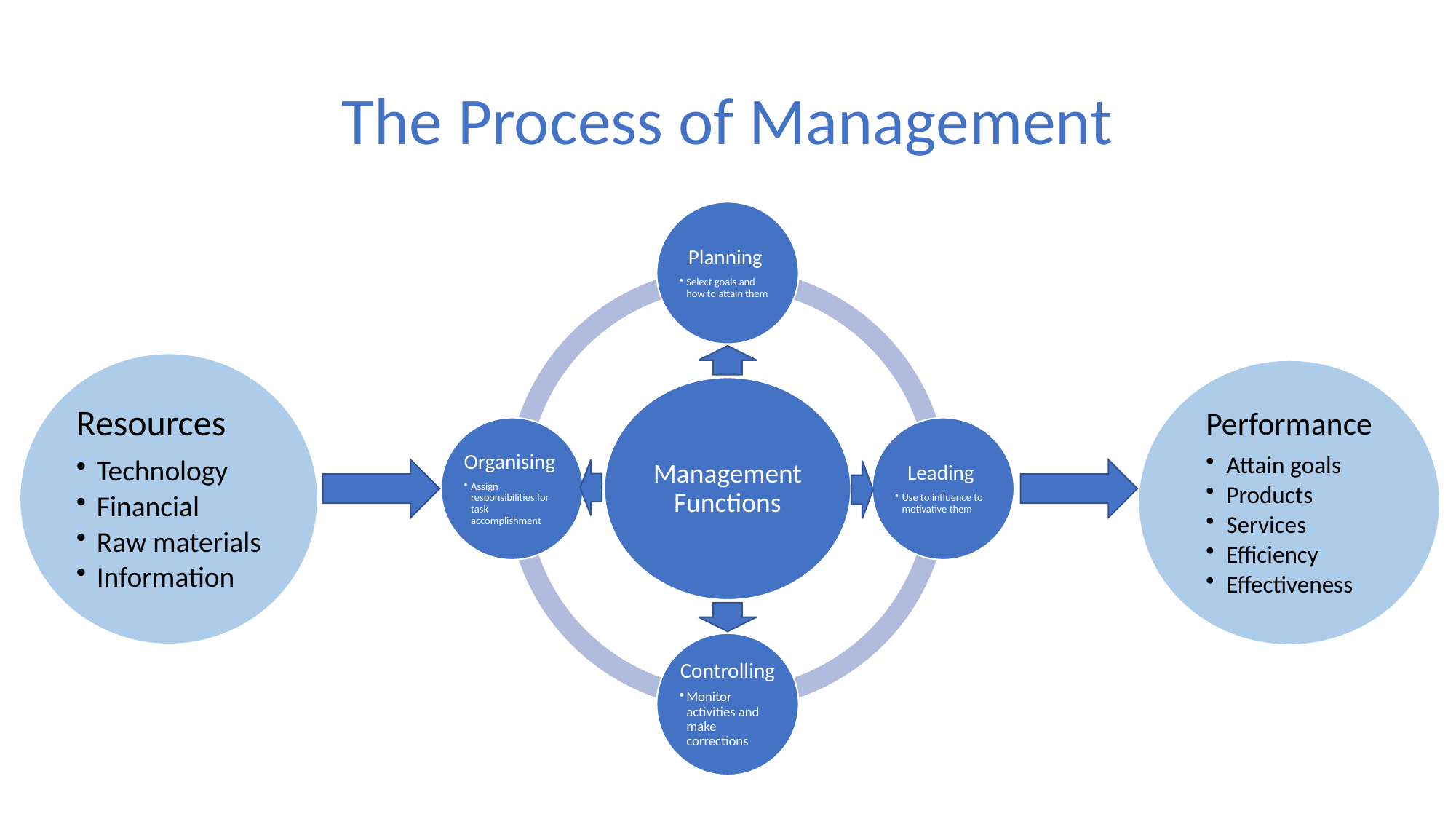

# The Process of Management
Management Functions
Planning
Select goals and how to attain them
Leading
Use to influence to motivative them
Controlling
Monitor activities and make corrections
Organising
Assign responsibilities for task accomplishment
Performance
Attain goals
Products
Services
Efficiency
Effectiveness

Resources
Technology
Financial
Raw materials
Information